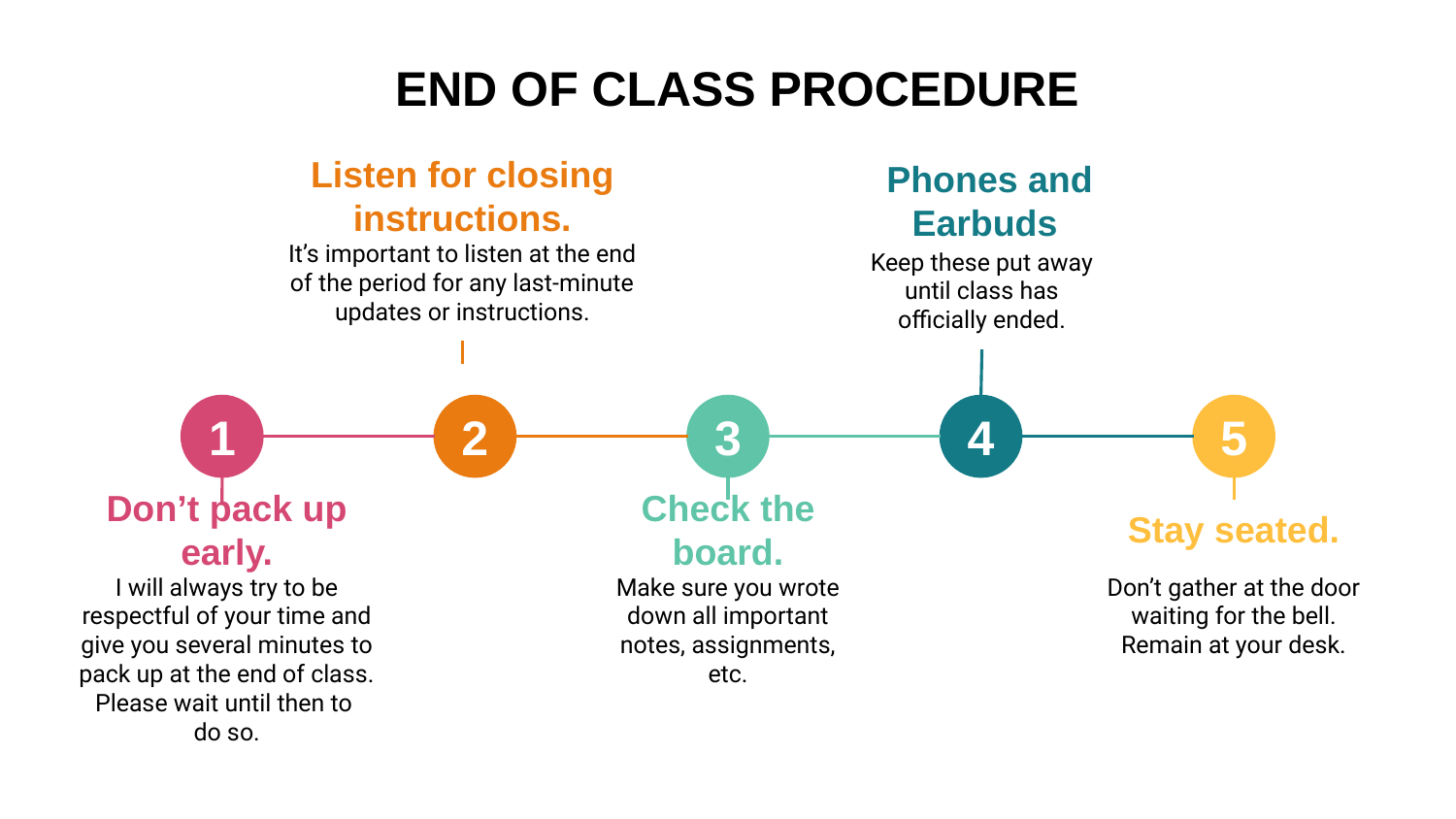

# END OF CLASS PROCEDURE
Listen for closing instructions.
It’s important to listen at the end of the period for any last-minute updates or instructions.
Phones and Earbuds
Keep these put away until class has officially ended.
1
2
3
4
5
Don’t pack up early.
I will always try to be respectful of your time and give you several minutes to pack up at the end of class. Please wait until then to
do so.
Check the board.
Make sure you wrote down all important notes, assignments, etc.
Stay seated.
Don’t gather at the door waiting for the bell. Remain at your desk.